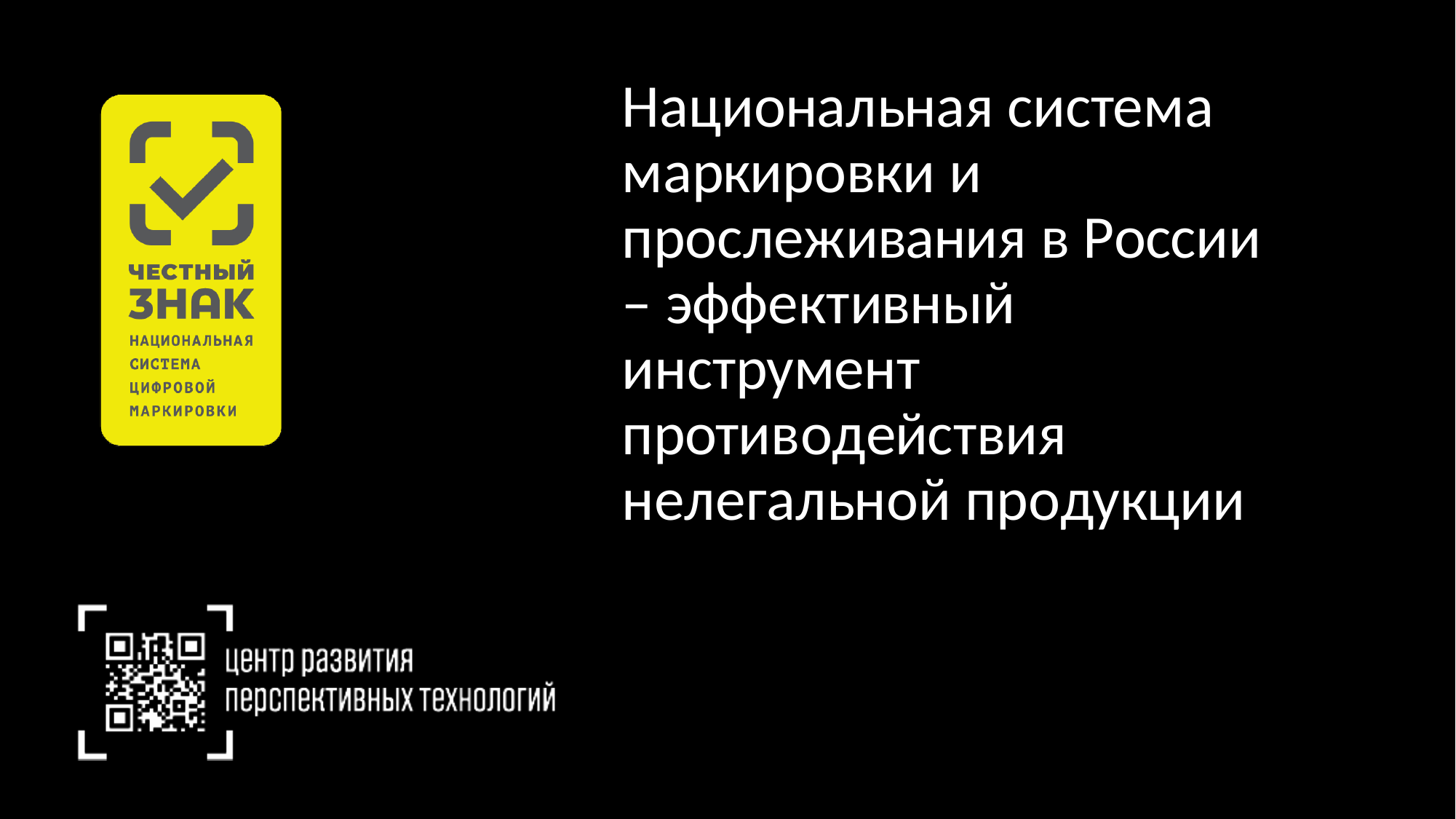

Национальная система маркировки и прослеживания в России – эффективный инструмент противодействия нелегальной продукции